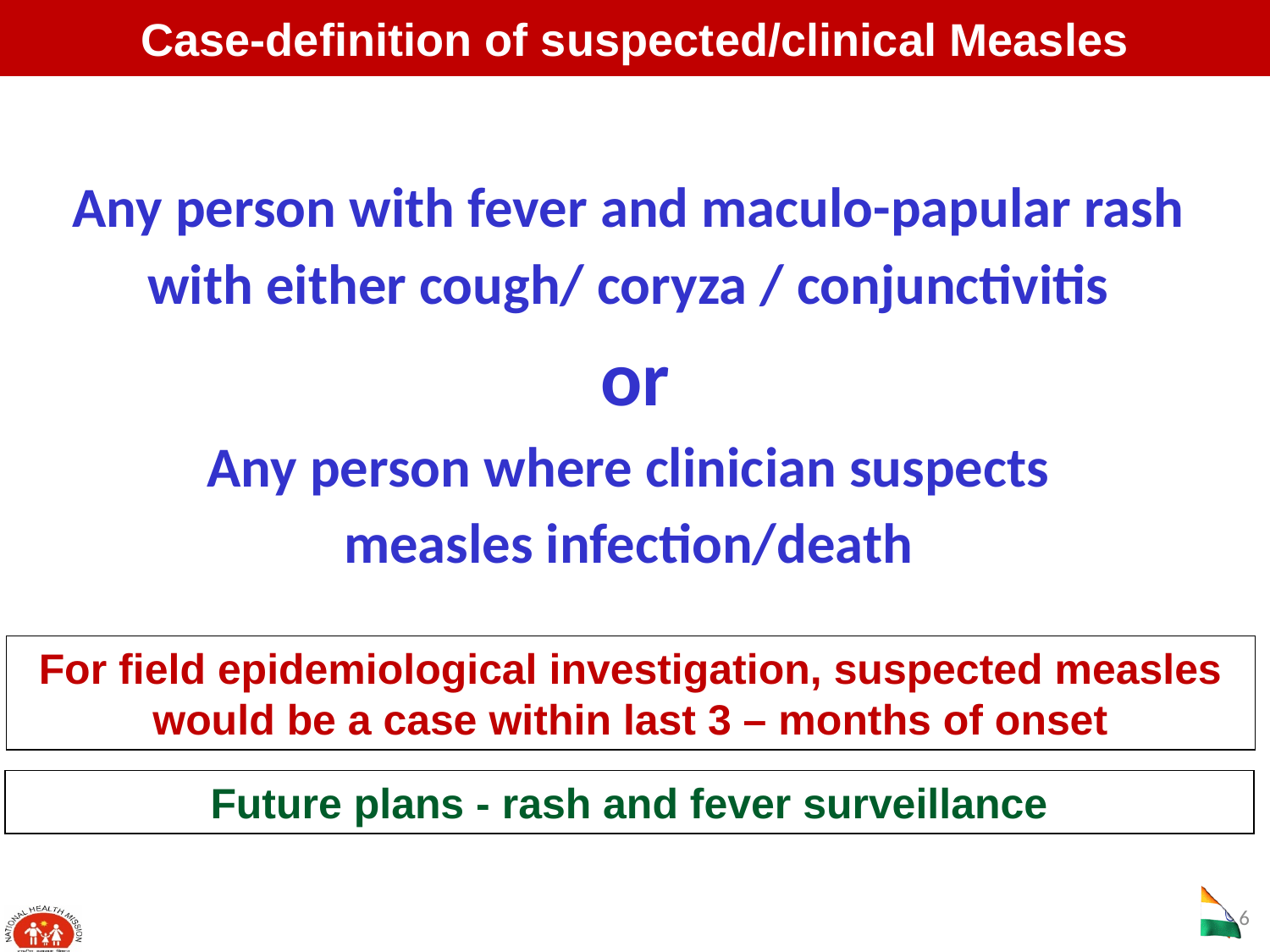

# Case-definition of suspected/clinical Measles

Any person with fever and maculo-papular rash
with either cough/ coryza / conjunctivitis
or
Any person where clinician suspects
measles infection/death
For field epidemiological investigation, suspected measles would be a case within last 3 – months of onset
Future plans - rash and fever surveillance
6